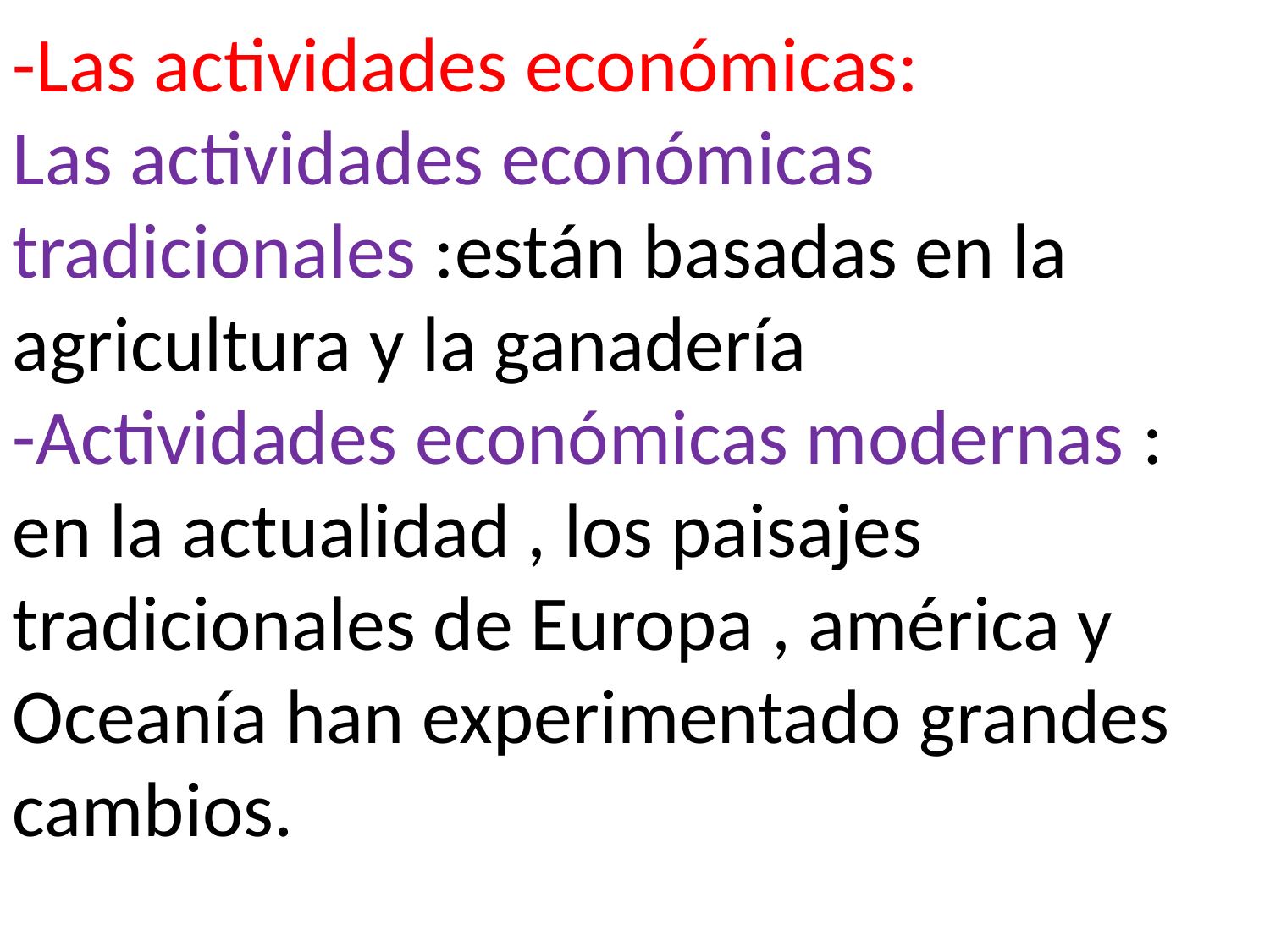

-Las actividades económicas:
Las actividades económicas tradicionales :están basadas en la agricultura y la ganadería
-Actividades económicas modernas : en la actualidad , los paisajes tradicionales de Europa , américa y Oceanía han experimentado grandes cambios.